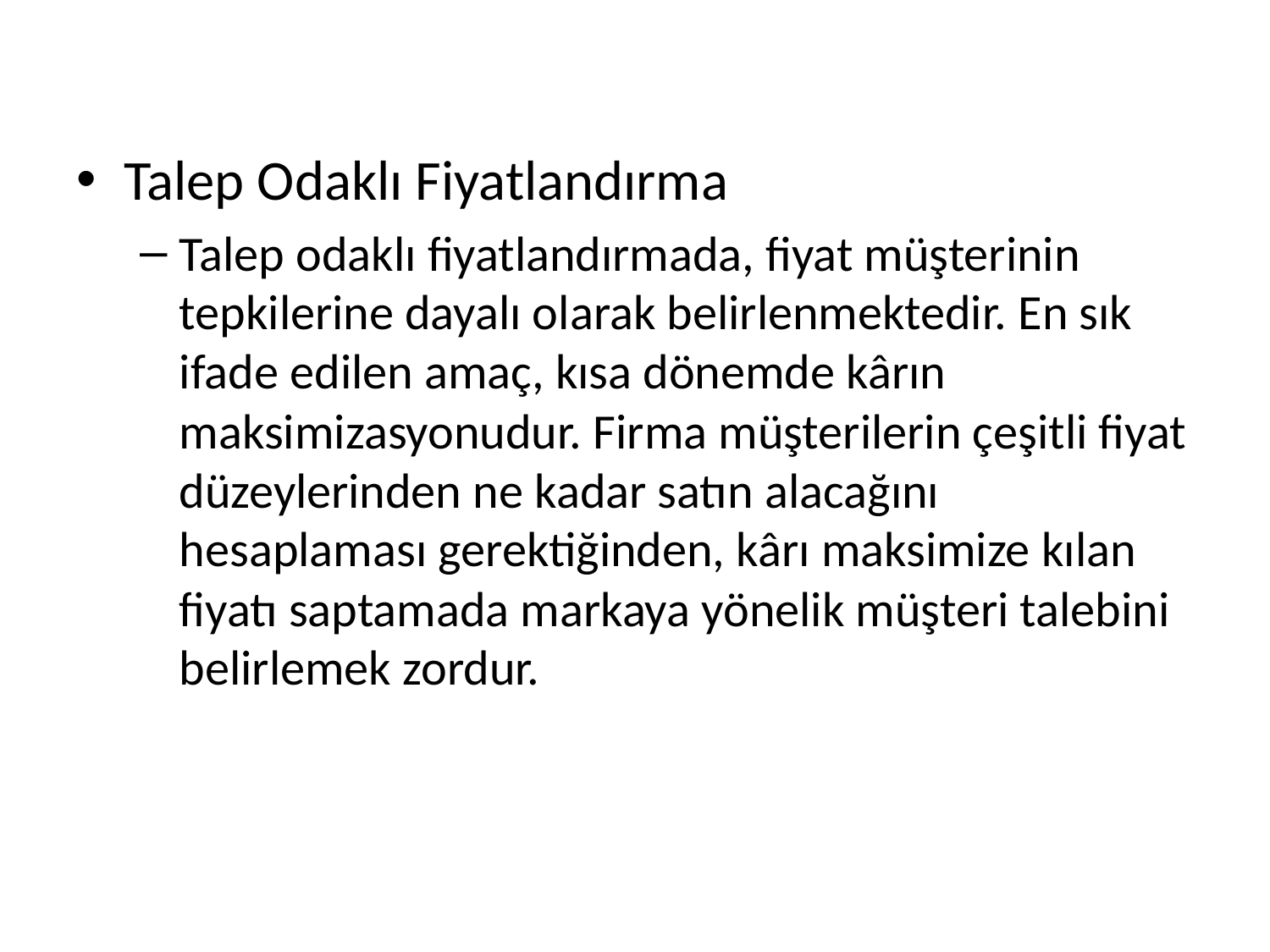

#
Talep Odaklı Fiyatlandırma
Talep odaklı fiyatlandırmada, fiyat müşterinin tepkilerine dayalı olarak belirlenmektedir. En sık ifade edilen amaç, kısa dönemde kârın maksimizasyonudur. Firma müşterilerin çeşitli fiyat düzeylerinden ne kadar satın alacağını hesaplaması gerektiğinden, kârı maksimize kılan fiyatı saptamada markaya yönelik müşteri talebini belirlemek zordur.